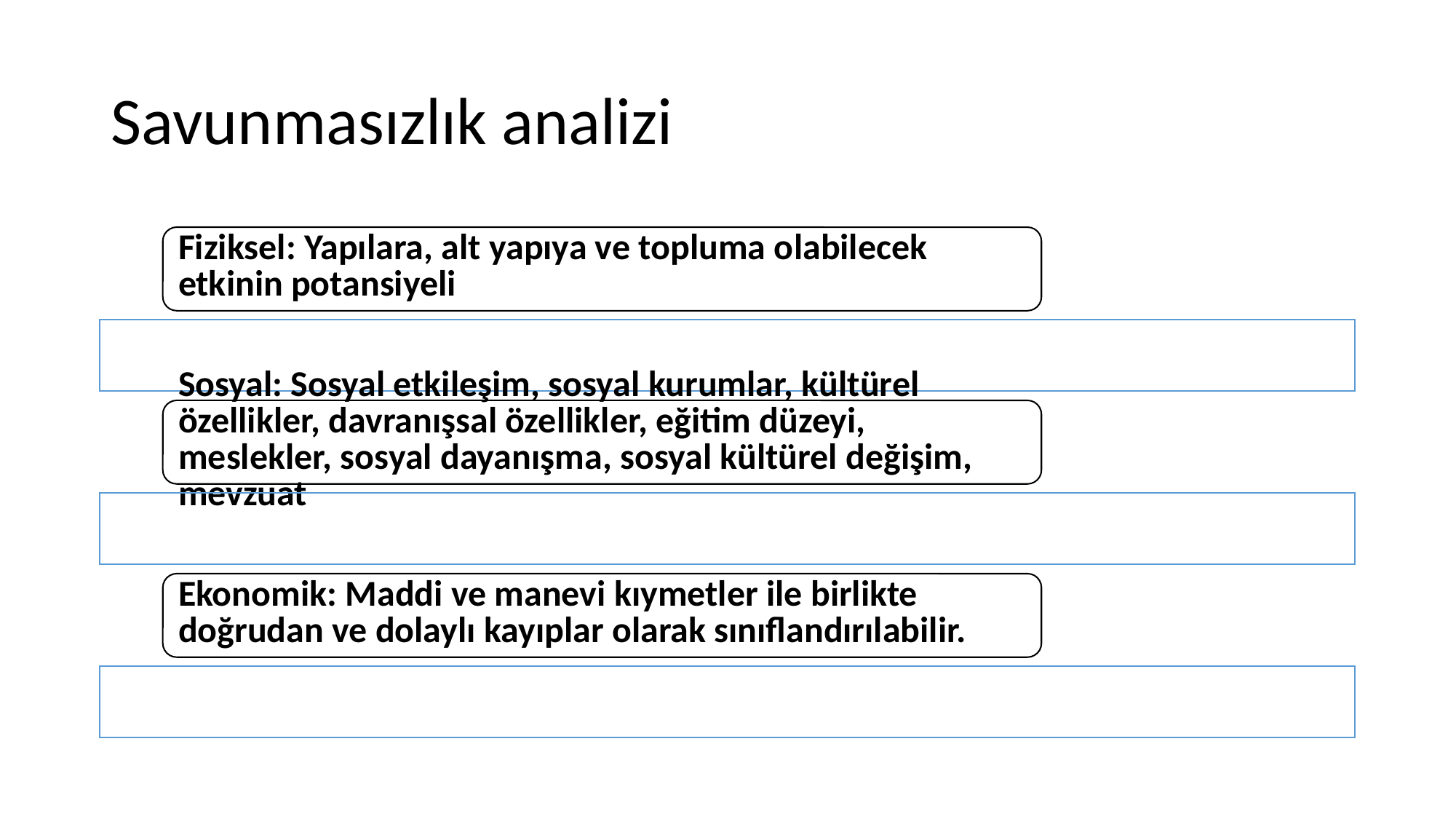

# Savunmasızlık analizi
Fiziksel: Yapılara, alt yapıya ve topluma olabilecek etkinin potansiyeli
Sosyal: Sosyal etkileşim, sosyal kurumlar, kültürel özellikler, davranışsal özellikler, eğitim düzeyi, meslekler, sosyal dayanışma, sosyal kültürel değişim, mevzuat
Ekonomik: Maddi ve manevi kıymetler ile birlikte doğrudan ve dolaylı kayıplar olarak sınıflandırılabilir.